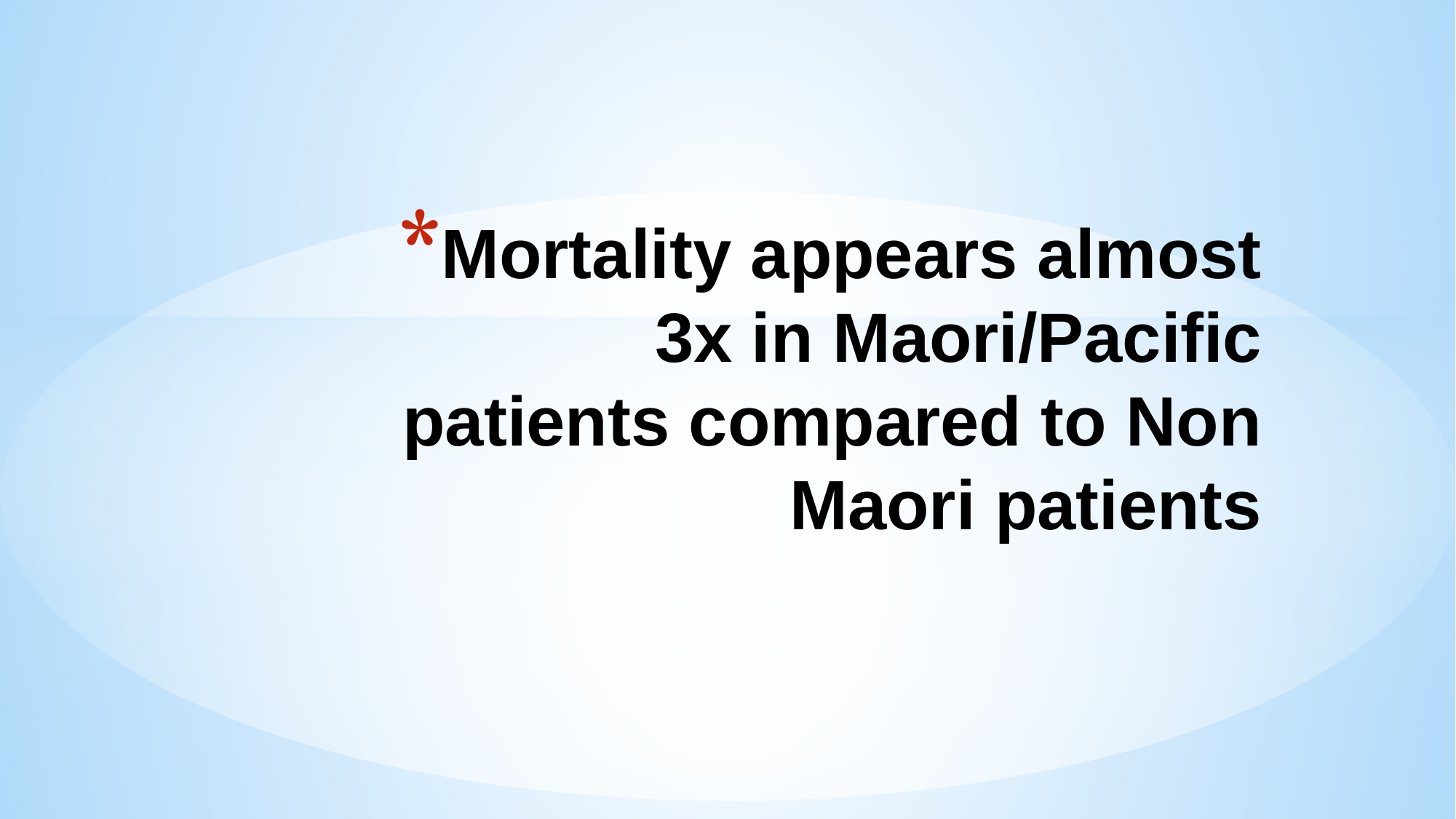

# Mortality appears almost 3x in Maori/Pacific patients compared to Non Maori patients